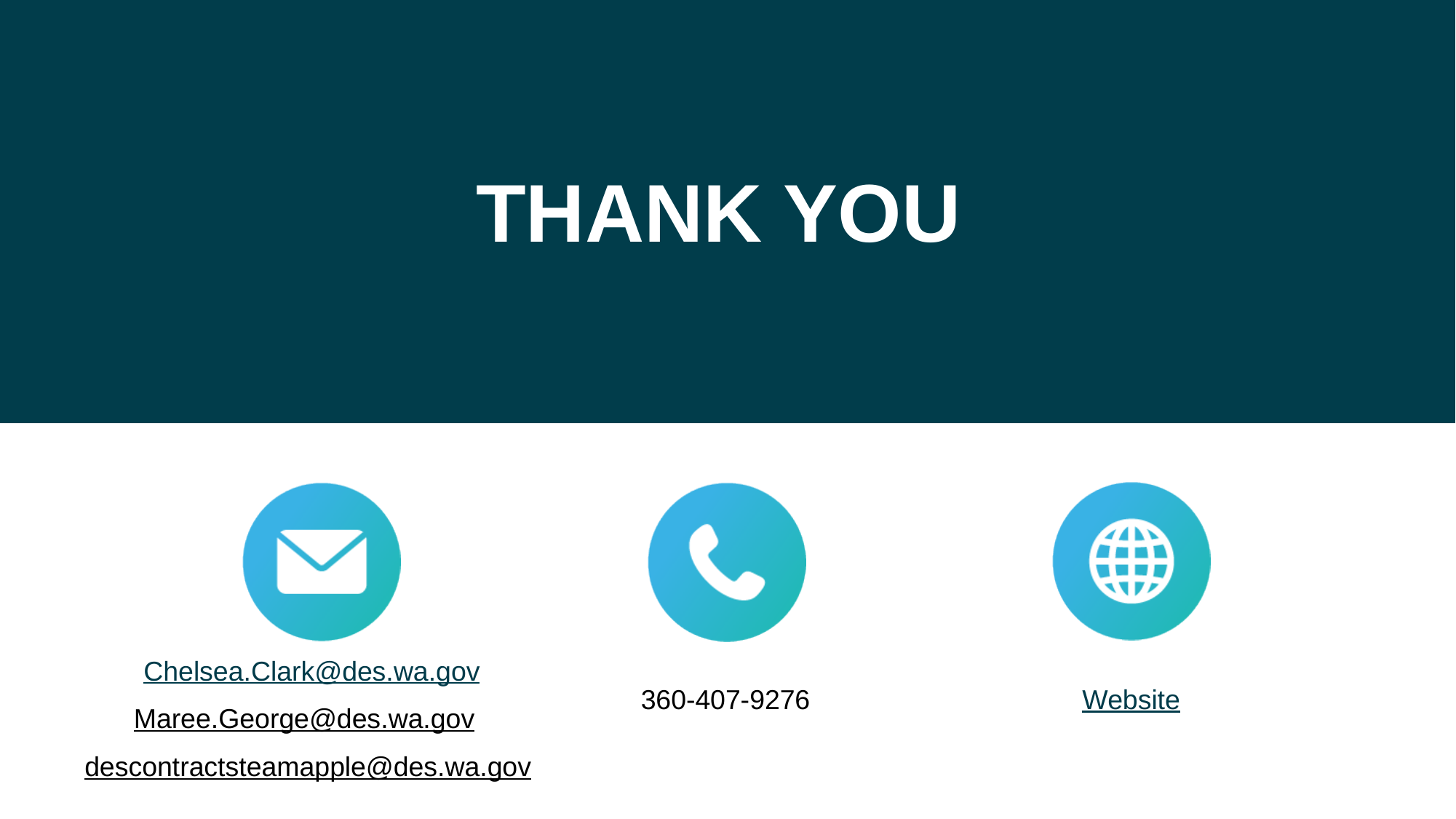

# thank you
Chelsea.Clark@des.wa.gov
Maree.George@des.wa.gov
descontractsteamapple@des.wa.gov
360-407-9276
Website